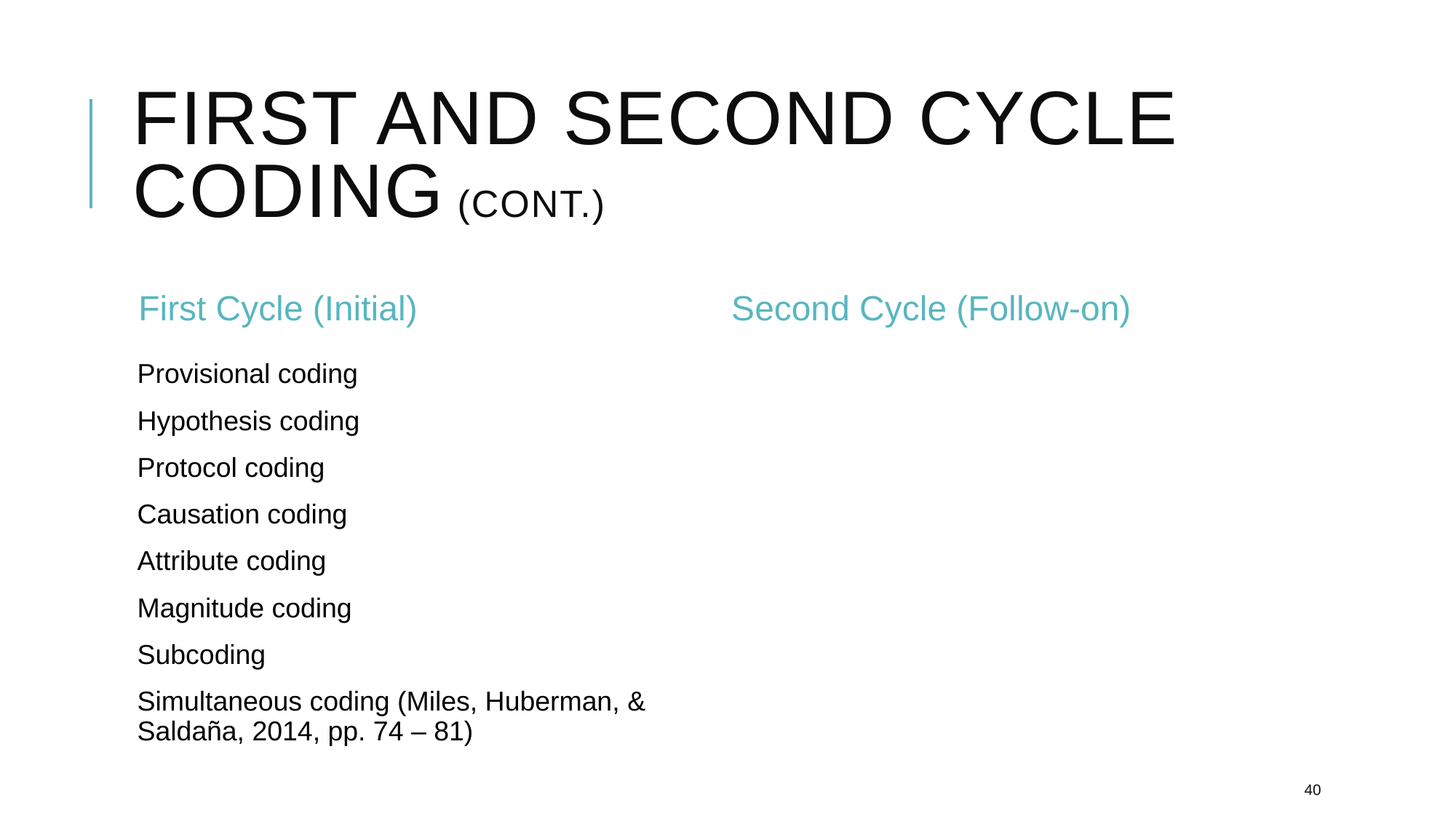

# First and Second Cycle Coding (cont.)
First Cycle (Initial)
Second Cycle (Follow-on)
Provisional coding
Hypothesis coding
Protocol coding
Causation coding
Attribute coding
Magnitude coding
Subcoding
Simultaneous coding (Miles, Huberman, & Saldaña, 2014, pp. 74 – 81)

40